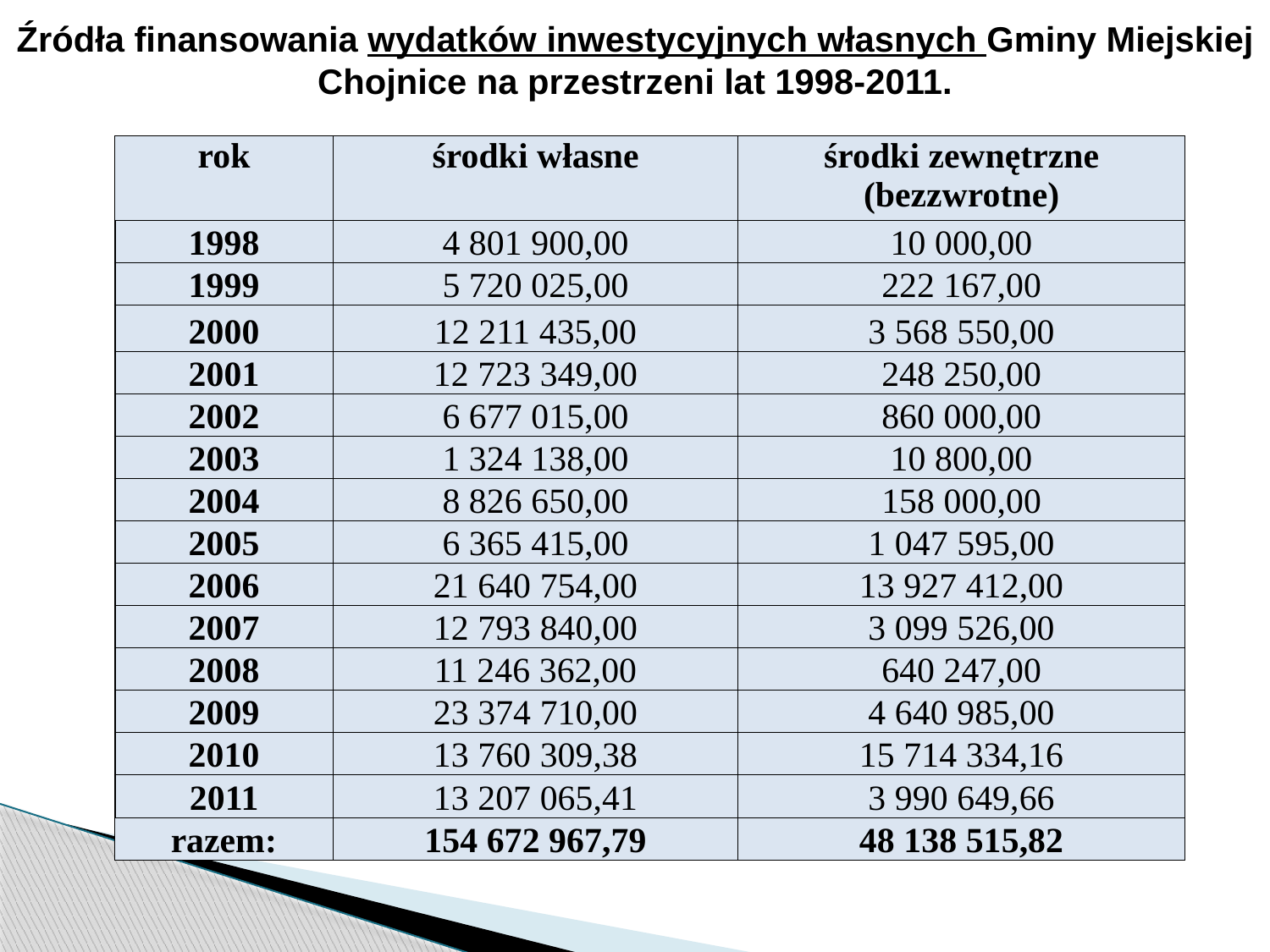

# Źródła finansowania wydatków inwestycyjnych własnych Gminy Miejskiej Chojnice na przestrzeni lat 1998-2011.
| rok | środki własne | środki zewnętrzne (bezzwrotne) |
| --- | --- | --- |
| 1998 | 4 801 900,00 | 10 000,00 |
| 1999 | 5 720 025,00 | 222 167,00 |
| 2000 | 12 211 435,00 | 3 568 550,00 |
| 2001 | 12 723 349,00 | 248 250,00 |
| 2002 | 6 677 015,00 | 860 000,00 |
| 2003 | 1 324 138,00 | 10 800,00 |
| 2004 | 8 826 650,00 | 158 000,00 |
| 2005 | 6 365 415,00 | 1 047 595,00 |
| 2006 | 21 640 754,00 | 13 927 412,00 |
| 2007 | 12 793 840,00 | 3 099 526,00 |
| 2008 | 11 246 362,00 | 640 247,00 |
| 2009 | 23 374 710,00 | 4 640 985,00 |
| 2010 | 13 760 309,38 | 15 714 334,16 |
| 2011 | 13 207 065,41 | 3 990 649,66 |
| razem: | 154 672 967,79 | 48 138 515,82 |